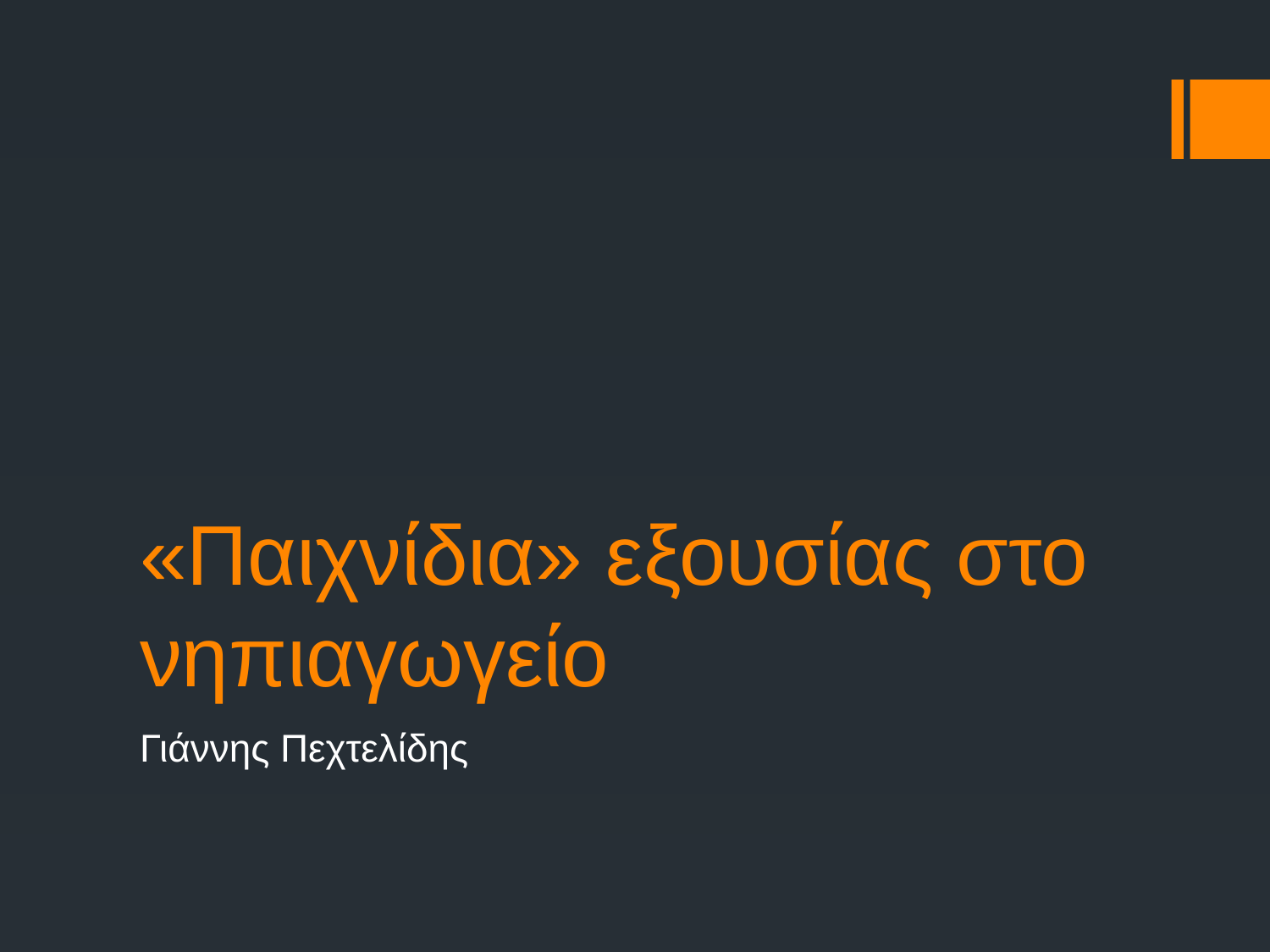

# «Παιχνίδια» εξουσίας στο νηπιαγωγείο
Γιάννης Πεχτελίδης